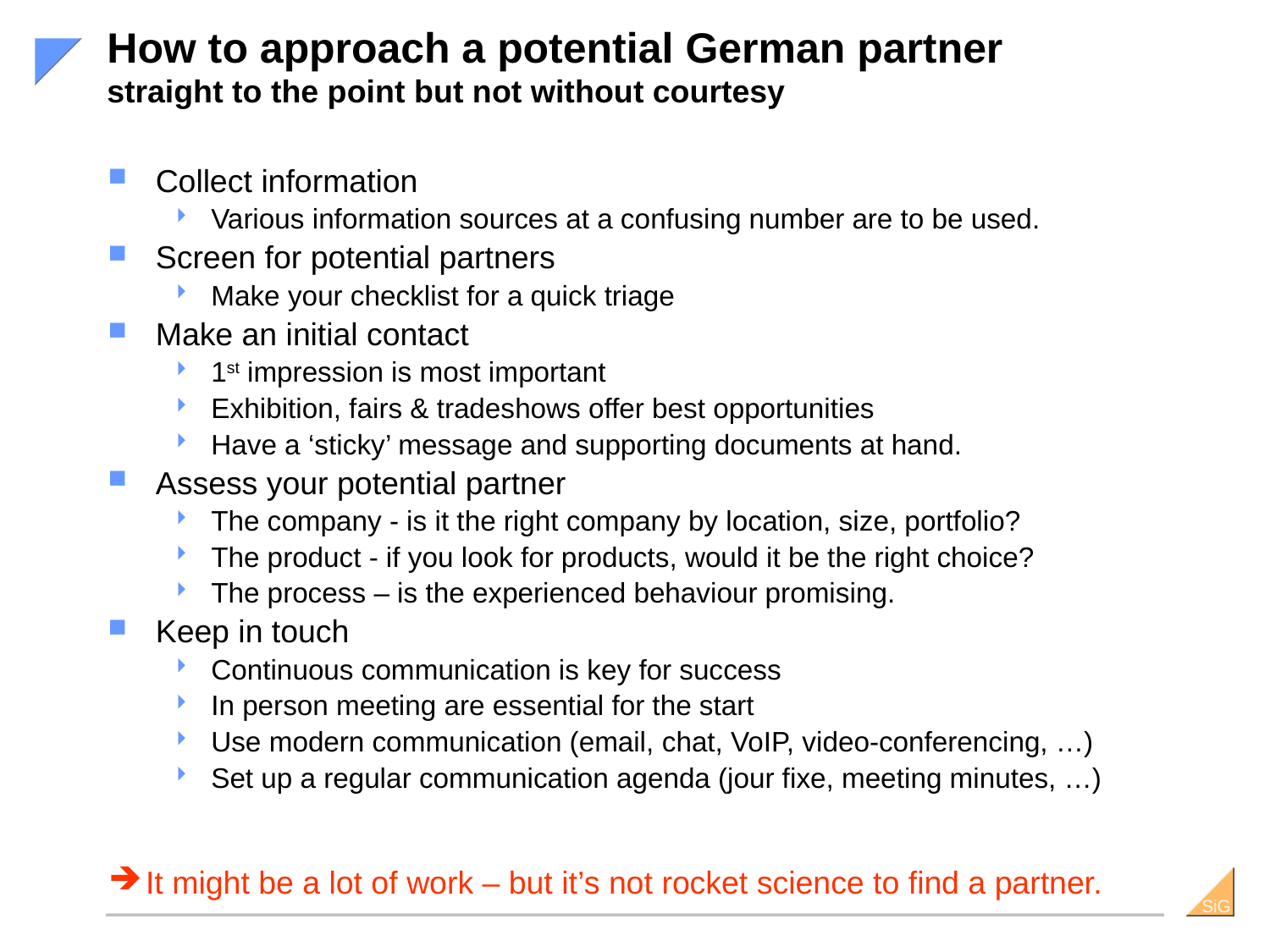

# How to approach a potential German partner straight to the point but not without courtesy
Collect information
Various information sources at a confusing number are to be used.
Screen for potential partners
Make your checklist for a quick triage
Make an initial contact
1st impression is most important
Exhibition, fairs & tradeshows offer best opportunities
Have a ‘sticky’ message and supporting documents at hand.
Assess your potential partner
The company - is it the right company by location, size, portfolio?
The product - if you look for products, would it be the right choice?
The process – is the experienced behaviour promising.
Keep in touch
Continuous communication is key for success
In person meeting are essential for the start
Use modern communication (email, chat, VoIP, video-conferencing, …)
Set up a regular communication agenda (jour fixe, meeting minutes, …)
It might be a lot of work – but it’s not rocket science to find a partner.